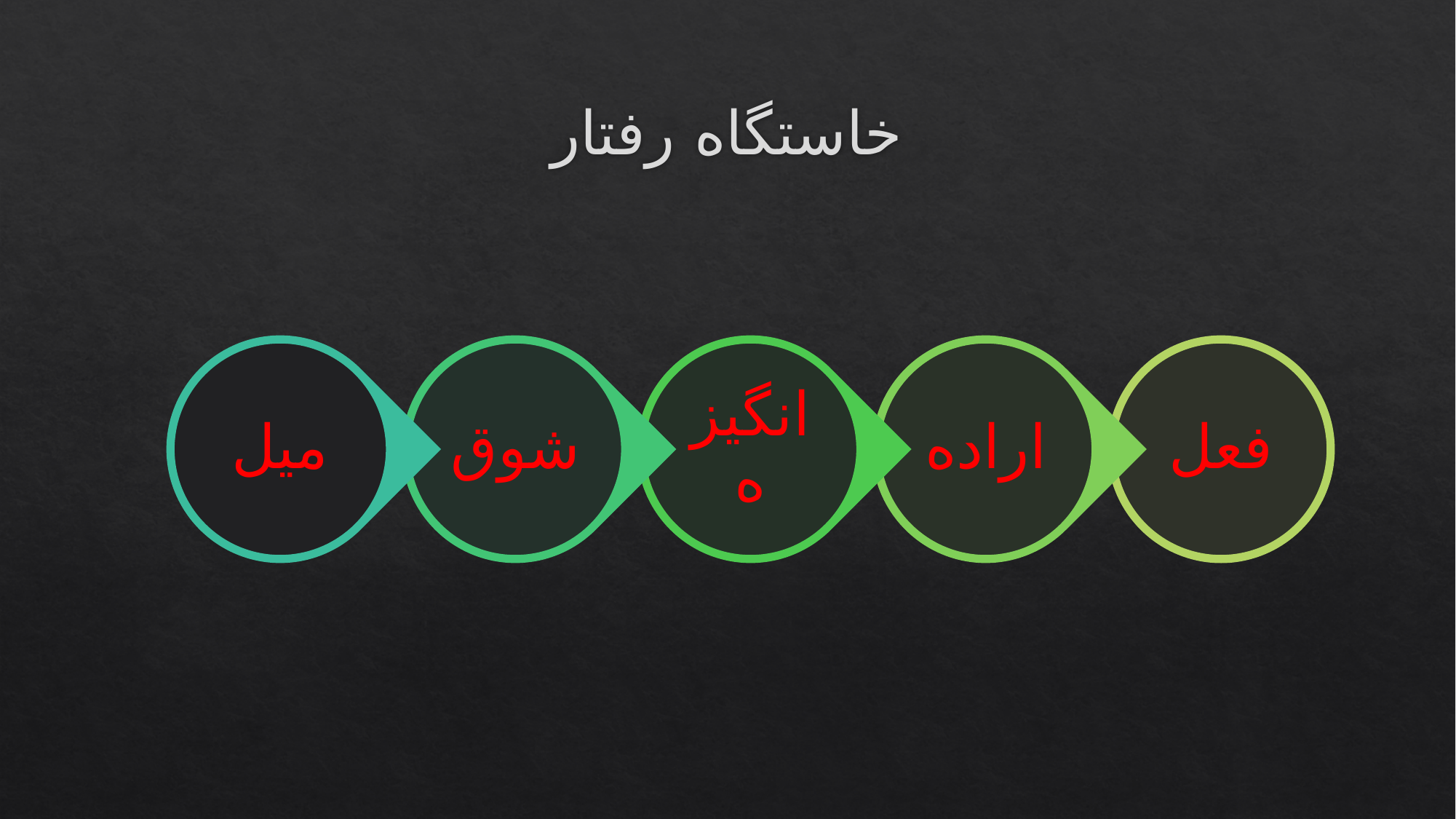

# خاستگاه رفتار
فعل
اراده
انگيزه
شوق
ميل